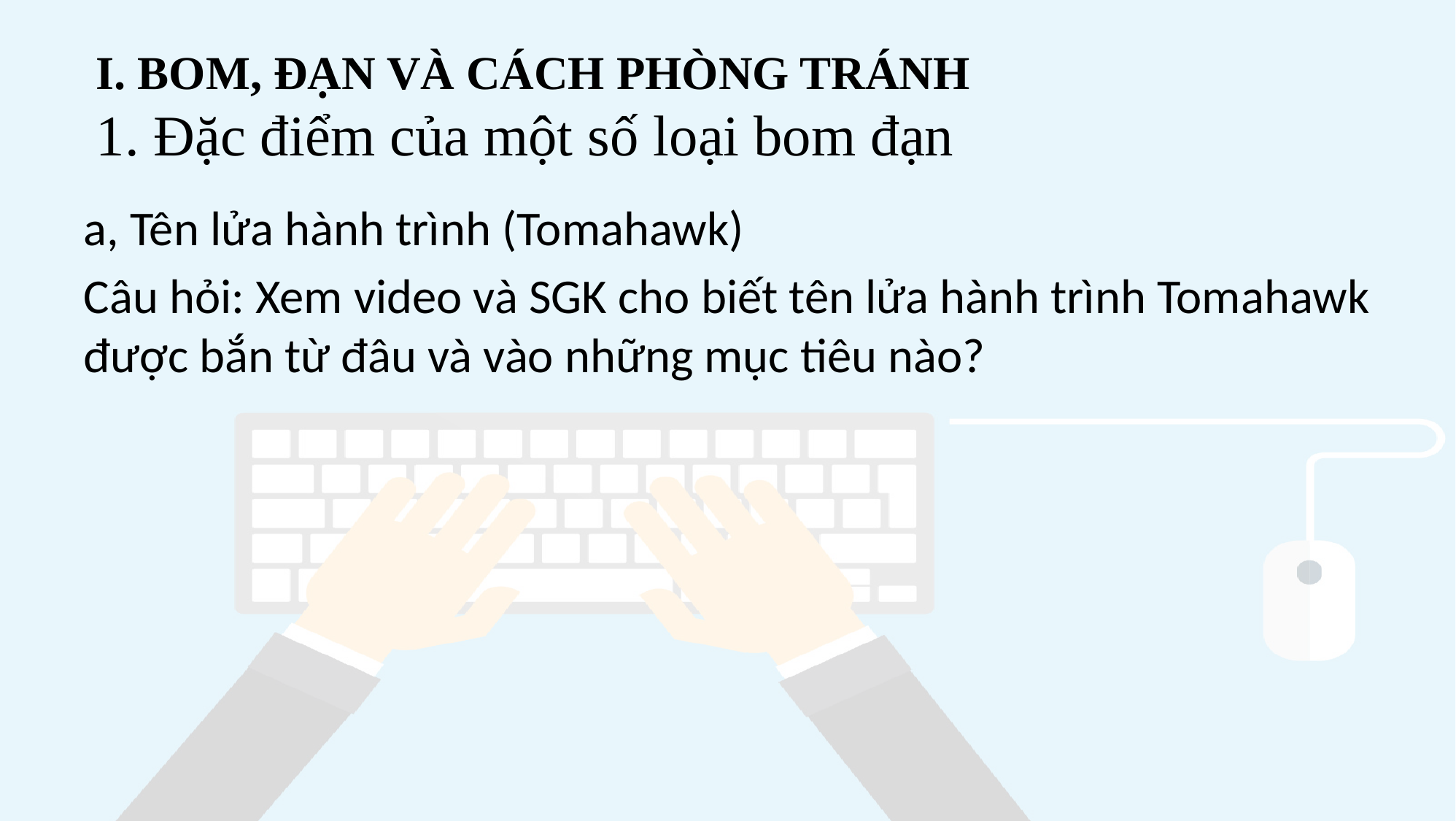

# I. BOM, ĐẠN VÀ CÁCH PHÒNG TRÁNH 1. Đặc điểm của một số loại bom đạn
a, Tên lửa hành trình (Tomahawk)
Câu hỏi: Xem video và SGK cho biết tên lửa hành trình Tomahawk được bắn từ đâu và vào những mục tiêu nào?